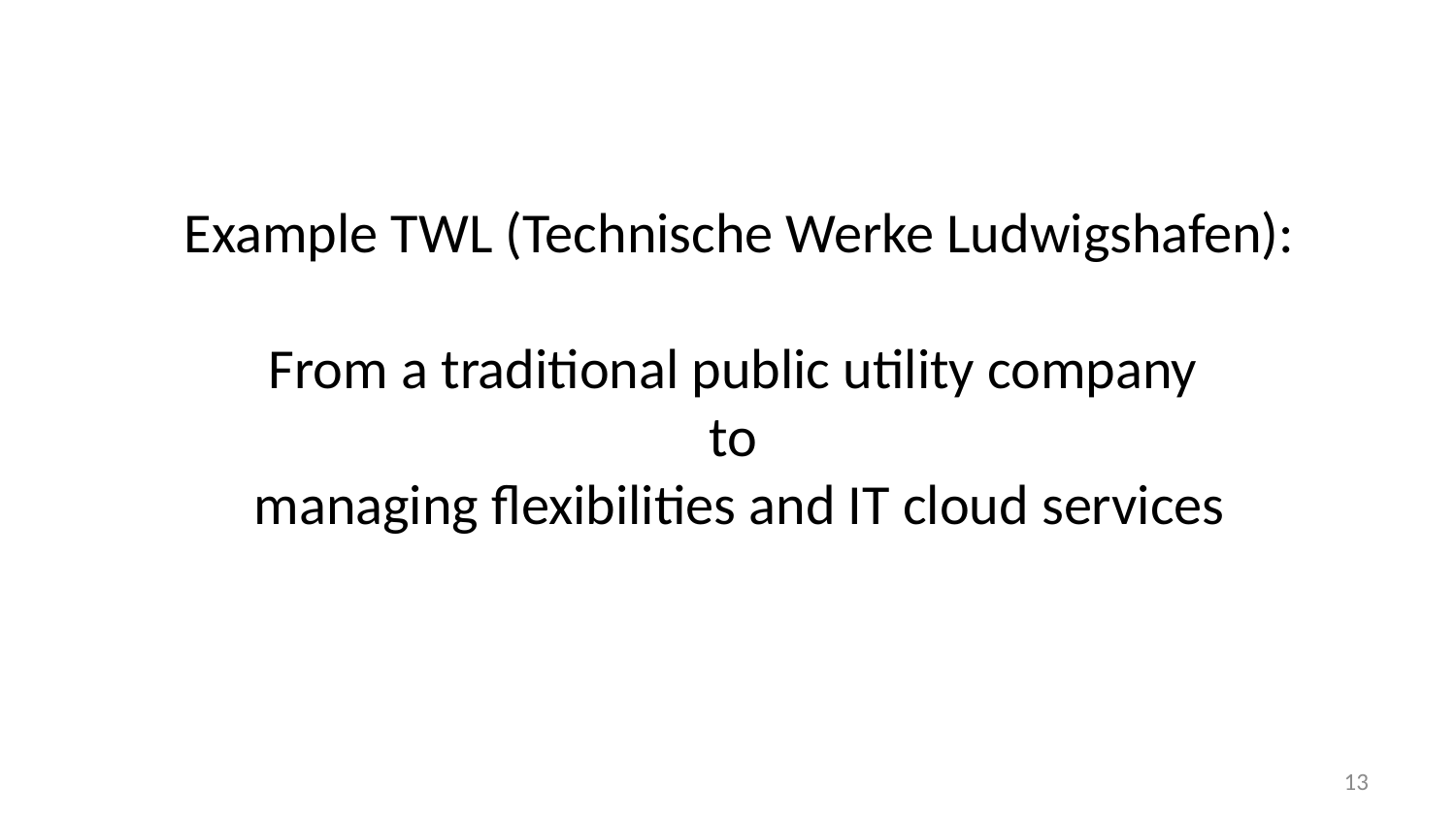

Example TWL (Technische Werke Ludwigshafen):

From a traditional public utility company
to
managing flexibilities and IT cloud services
13